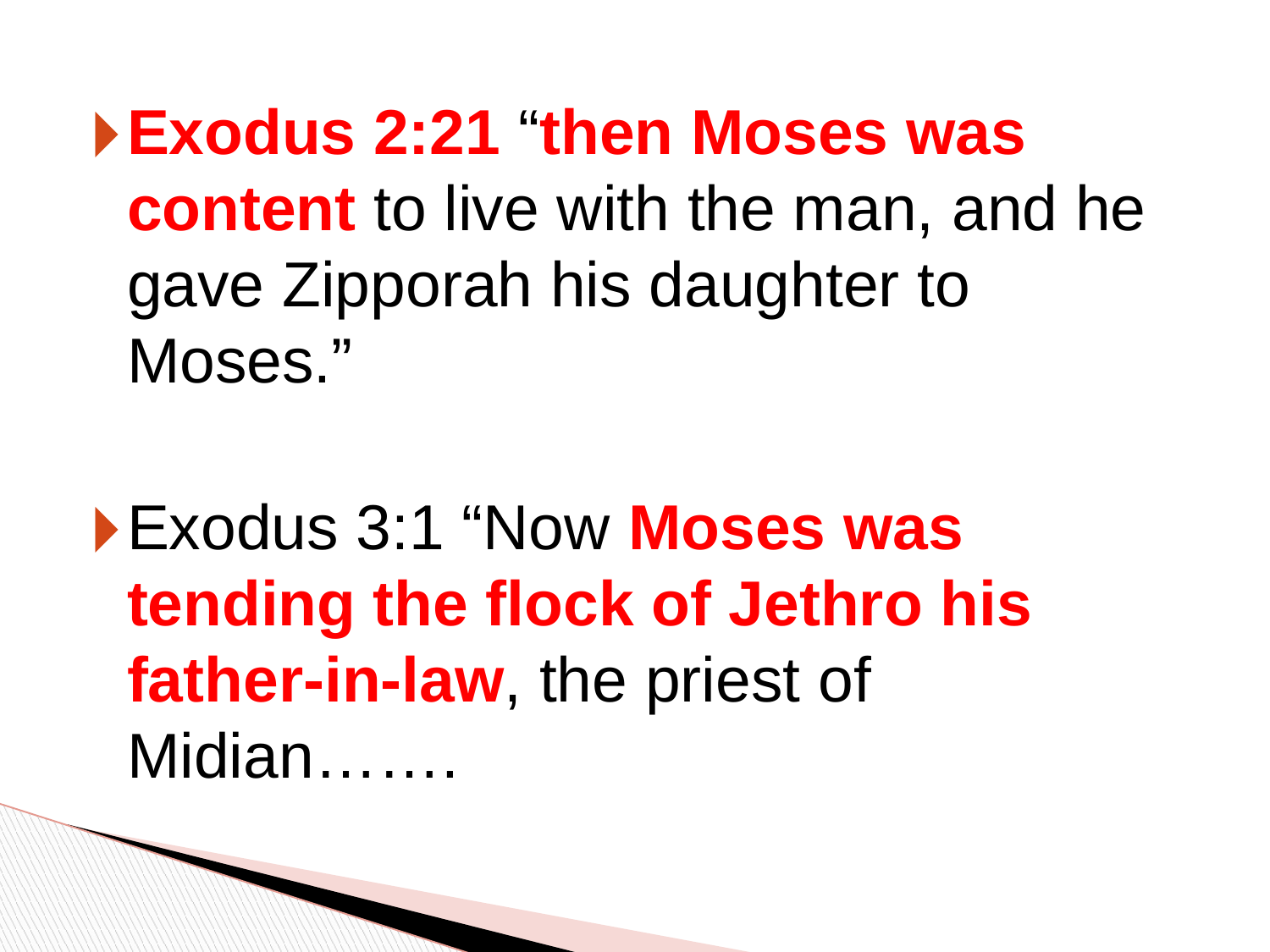

Exodus 2:21 “then Moses was content to live with the man, and he gave Zipporah his daughter to Moses.”

Exodus 3:1 “Now Moses was tending the flock of Jethro his father-in-law, the priest of Midian…….